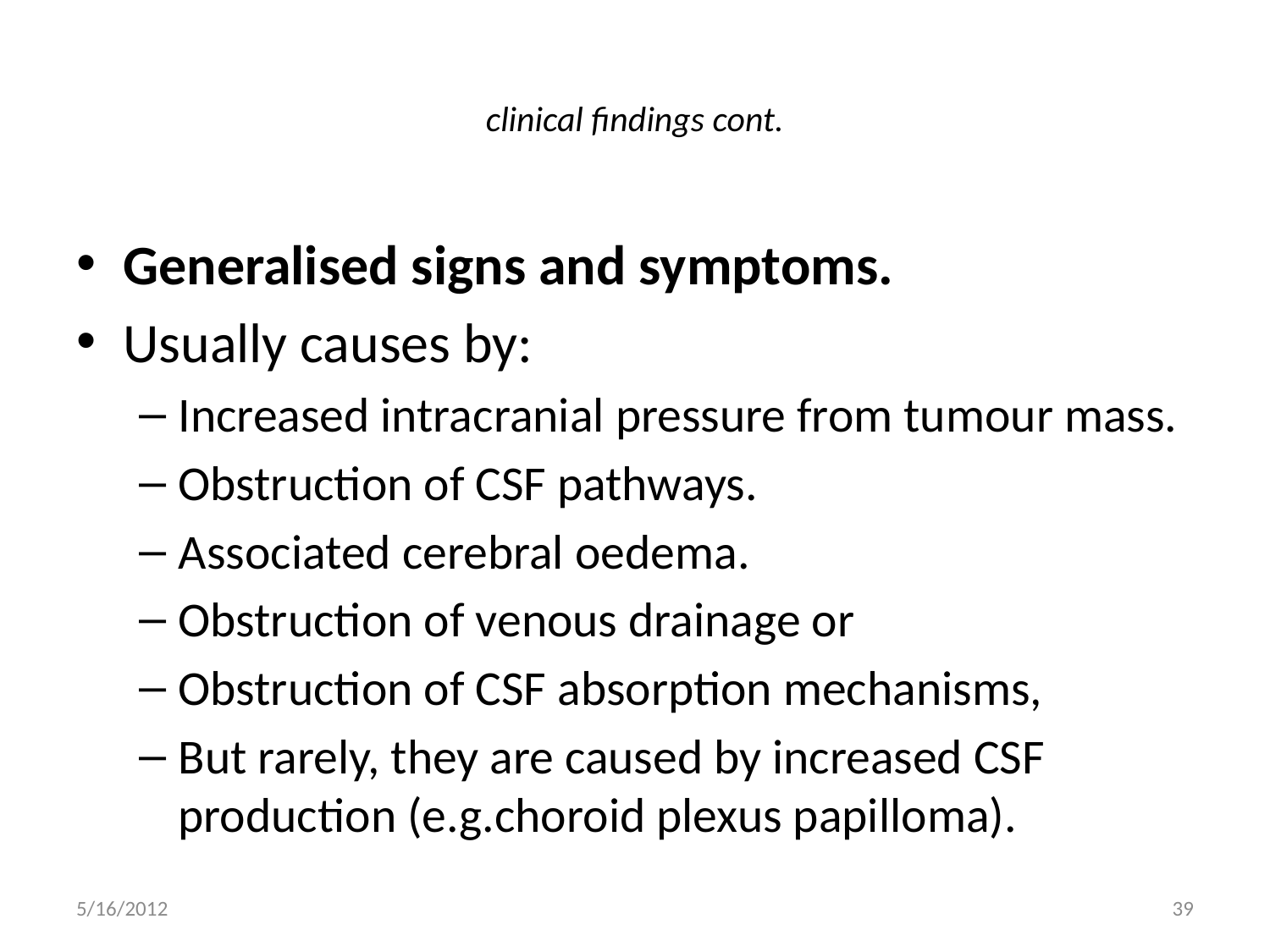

# clinical findings cont.
Generalised signs and symptoms.
Usually causes by:
Increased intracranial pressure from tumour mass.
Obstruction of CSF pathways.
Associated cerebral oedema.
Obstruction of venous drainage or
Obstruction of CSF absorption mechanisms,
But rarely, they are caused by increased CSF production (e.g.choroid plexus papilloma).
5/16/2012
39